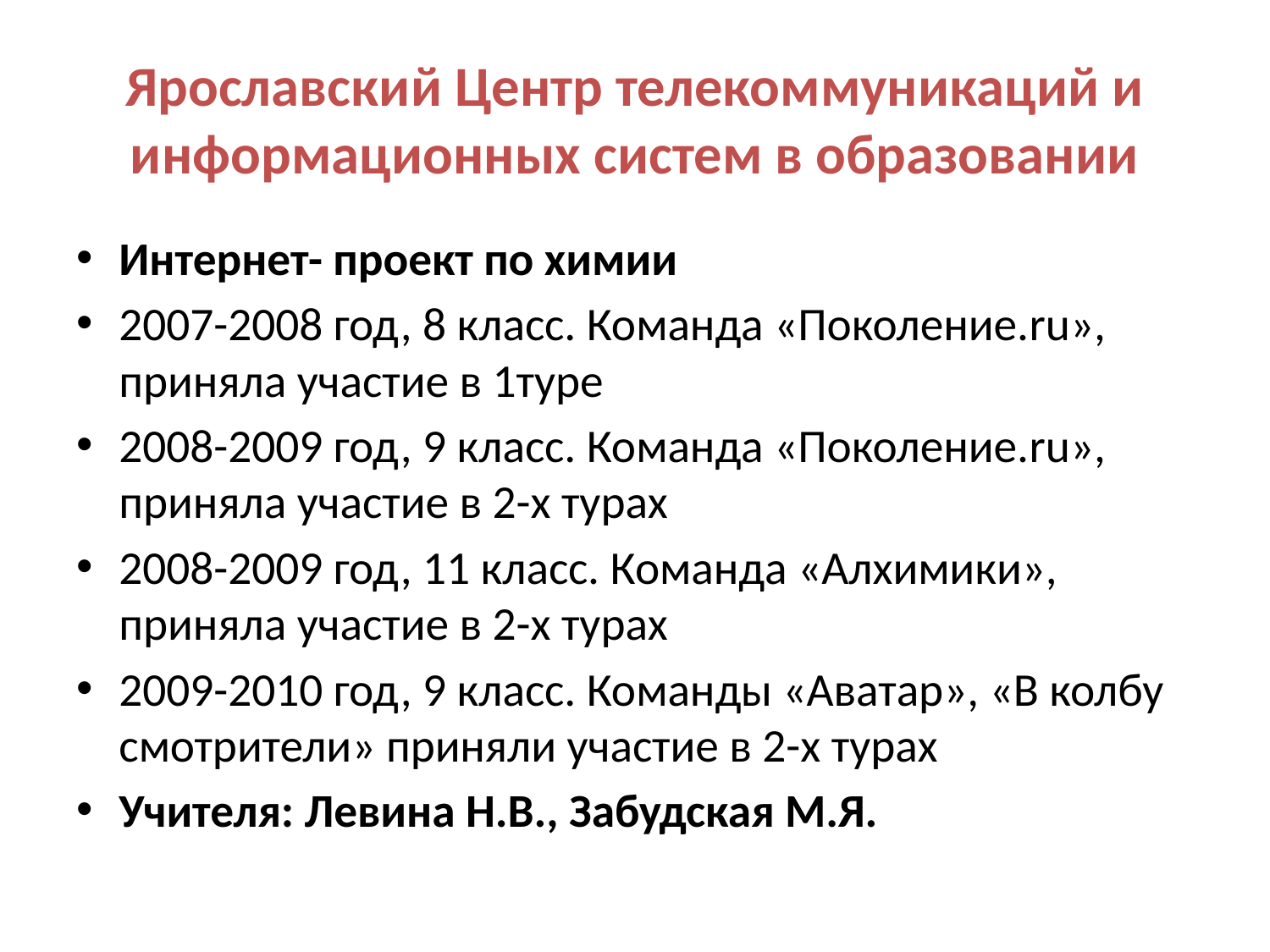

# Ярославский Центр телекоммуникаций и информационных систем в образовании
Интернет- проект по химии
2007-2008 год, 8 класс. Команда «Поколение.ru», приняла участие в 1туре
2008-2009 год, 9 класс. Команда «Поколение.ru», приняла участие в 2-х турах
2008-2009 год, 11 класс. Команда «Алхимики», приняла участие в 2-х турах
2009-2010 год, 9 класс. Команды «Аватар», «В колбу смотрители» приняли участие в 2-х турах
Учителя: Левина Н.В., Забудская М.Я.